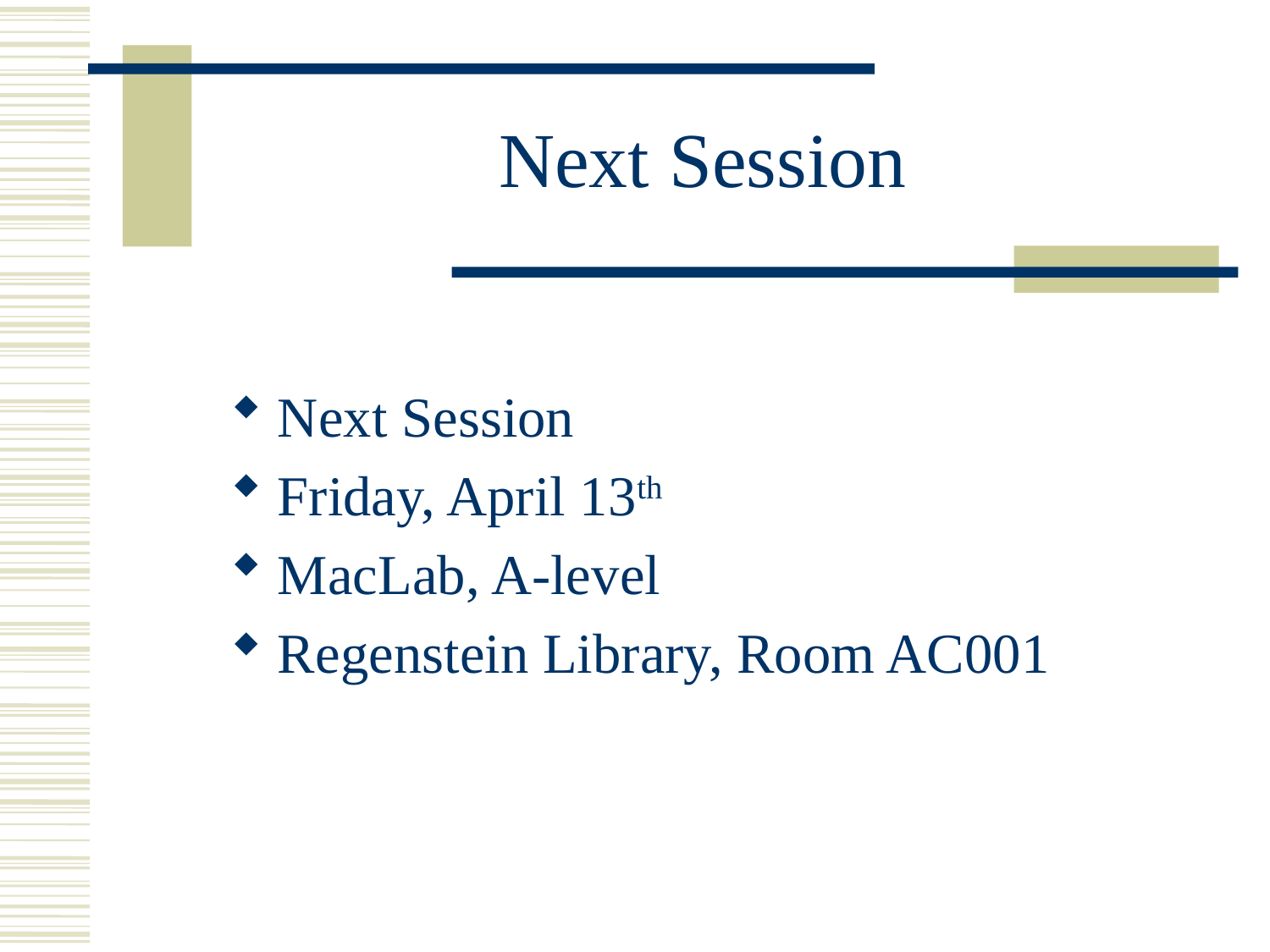

# Next Session
Next Session
Friday, April 13th
MacLab, A-level
Regenstein Library, Room AC001